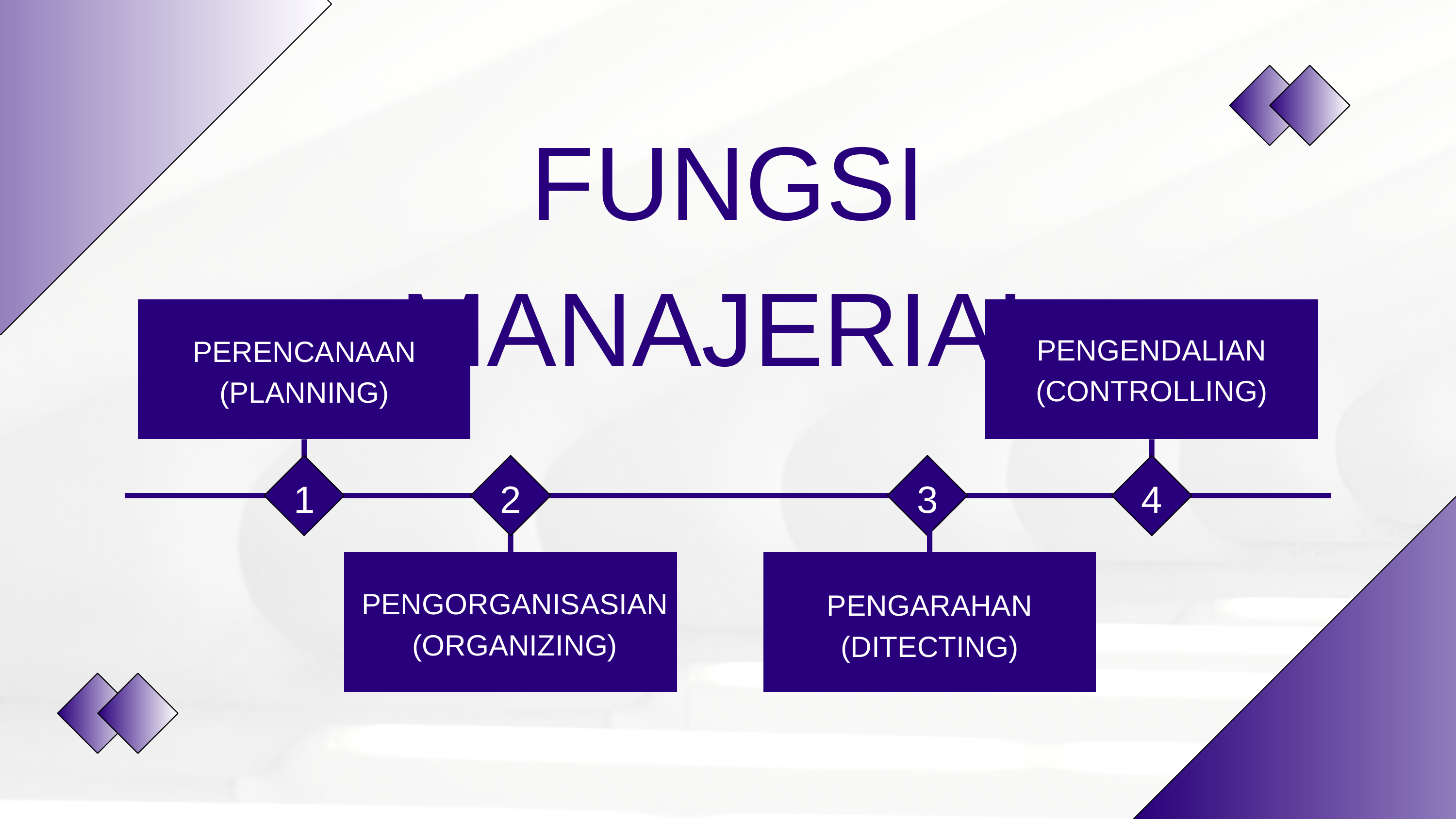

FUNGSI MANAJERIAL

PENGENDALIAN
(CONTROLLING)
PERENCANAAN
(PLANNING)

1
2
3
4

PENGORGANISASIAN
(ORGANIZING)
PENGARAHAN
(DITECTING)